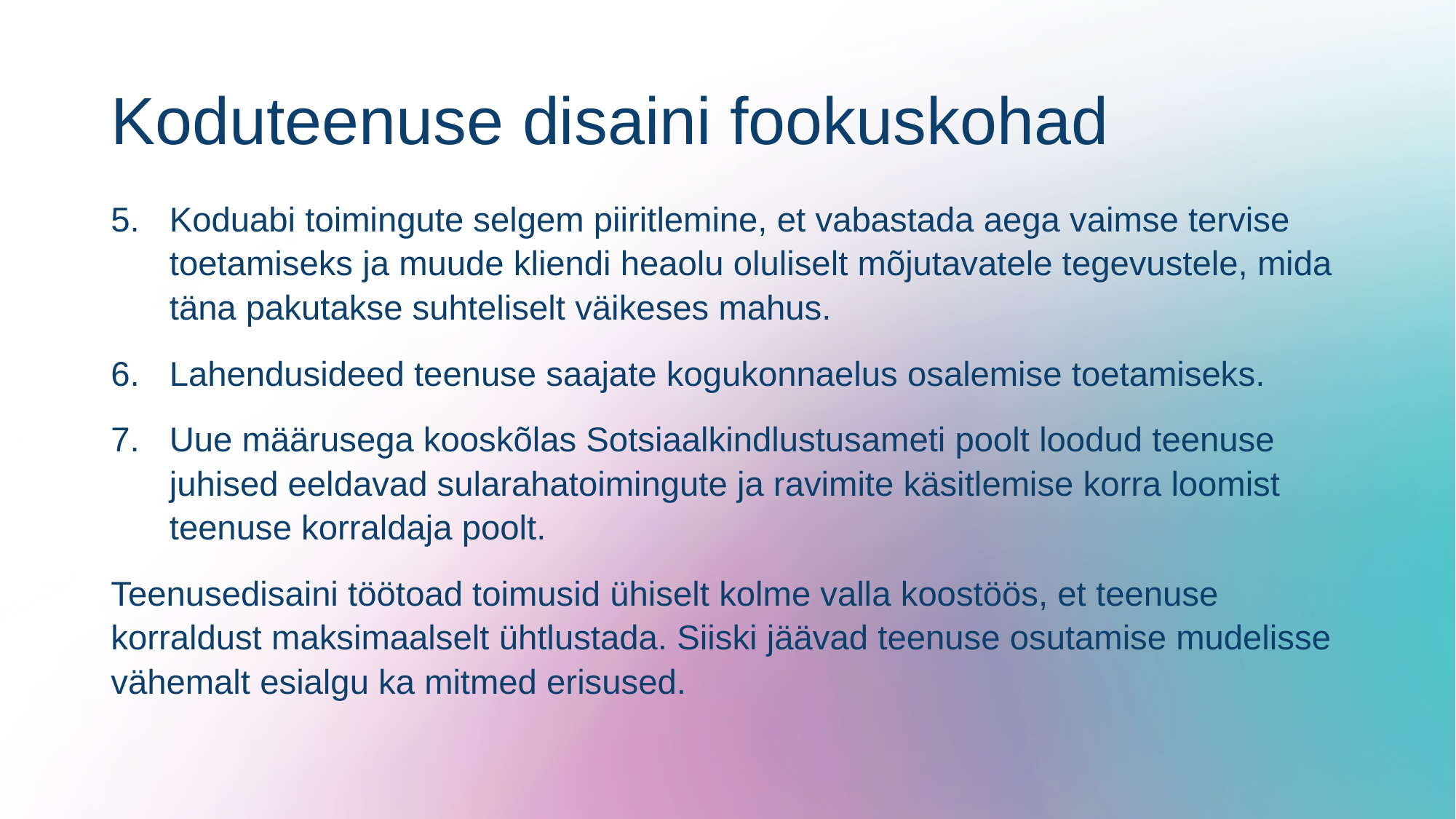

# Koduteenuse disaini fookuskohad
Koduabi toimingute selgem piiritlemine, et vabastada aega vaimse tervise toetamiseks ja muude kliendi heaolu oluliselt mõjutavatele tegevustele, mida täna pakutakse suhteliselt väikeses mahus.
Lahendusideed teenuse saajate kogukonnaelus osalemise toetamiseks.
Uue määrusega kooskõlas Sotsiaalkindlustusameti poolt loodud teenuse juhised eeldavad sularahatoimingute ja ravimite käsitlemise korra loomist teenuse korraldaja poolt.
Teenusedisaini töötoad toimusid ühiselt kolme valla koostöös, et teenuse korraldust maksimaalselt ühtlustada. Siiski jäävad teenuse osutamise mudelisse vähemalt esialgu ka mitmed erisused.